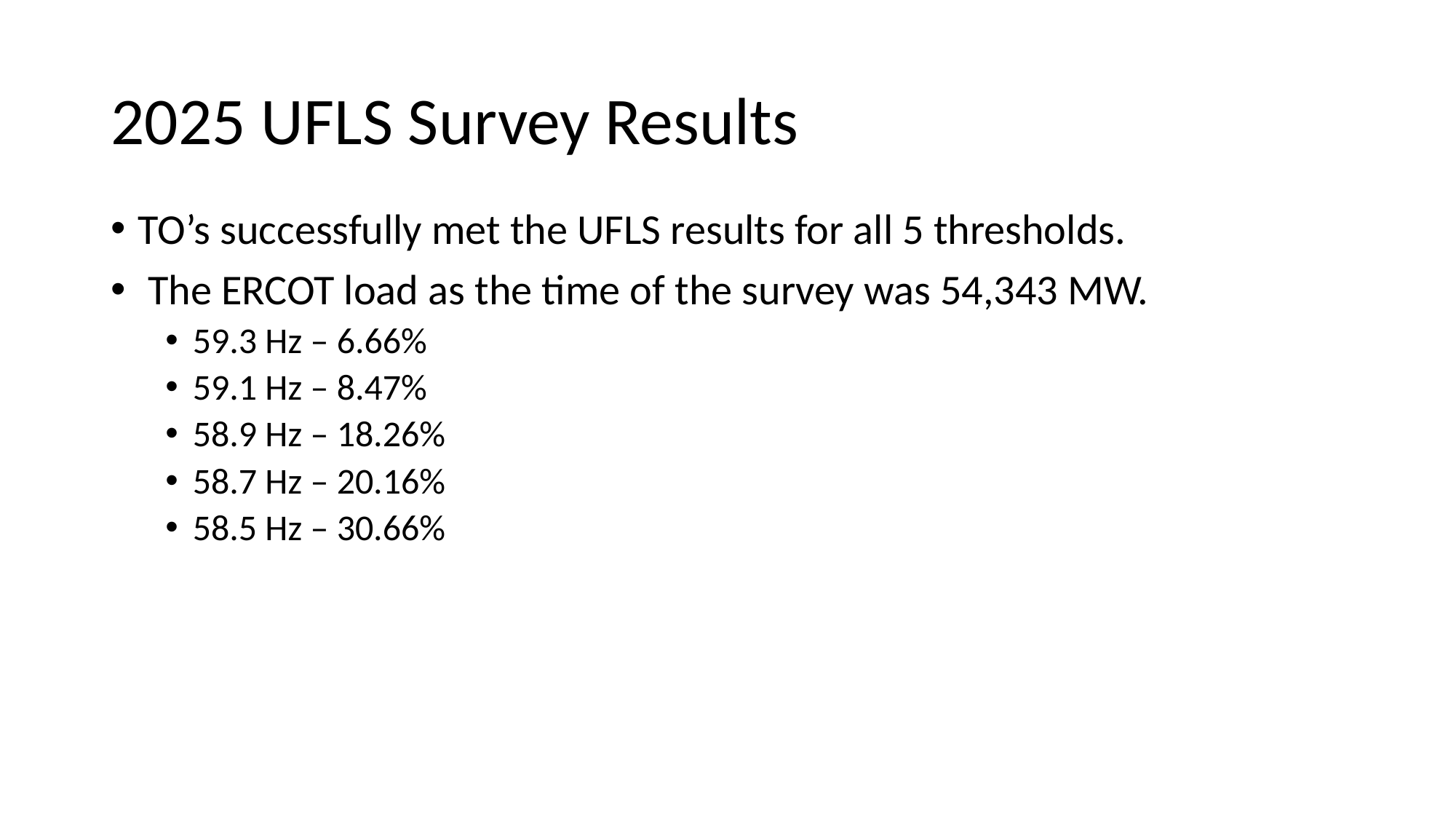

# 2025 UFLS Survey Results
TO’s successfully met the UFLS results for all 5 thresholds.
 The ERCOT load as the time of the survey was 54,343 MW.
59.3 Hz – 6.66%
59.1 Hz – 8.47%
58.9 Hz – 18.26%
58.7 Hz – 20.16%
58.5 Hz – 30.66%